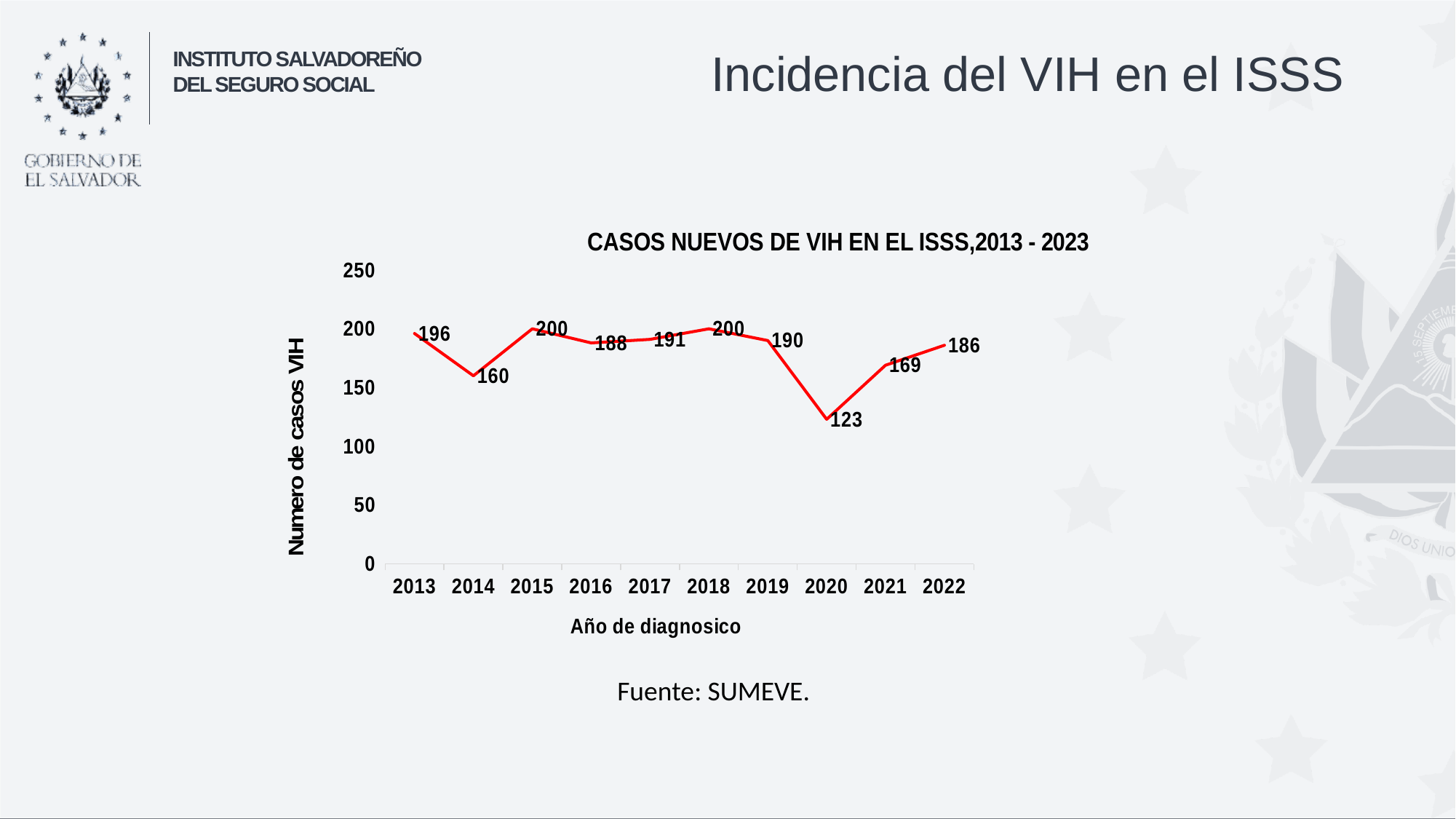

# Incidencia del VIH en el ISSS

### Chart: CASOS NUEVOS DE VIH EN EL ISSS,2013 - 2023

| Category | Totales |
|---|---|
| 2013 | 196.0 |
| 2014 | 160.0 |
| 2015 | 200.0 |
| 2016 | 188.0 |
| 2017 | 191.0 |
| 2018 | 200.0 |
| 2019 | 190.0 |
| 2020 | 123.0 |
| 2021 | 169.0 |
| 2022 | 186.0 |
Fuente: SUMEVE.